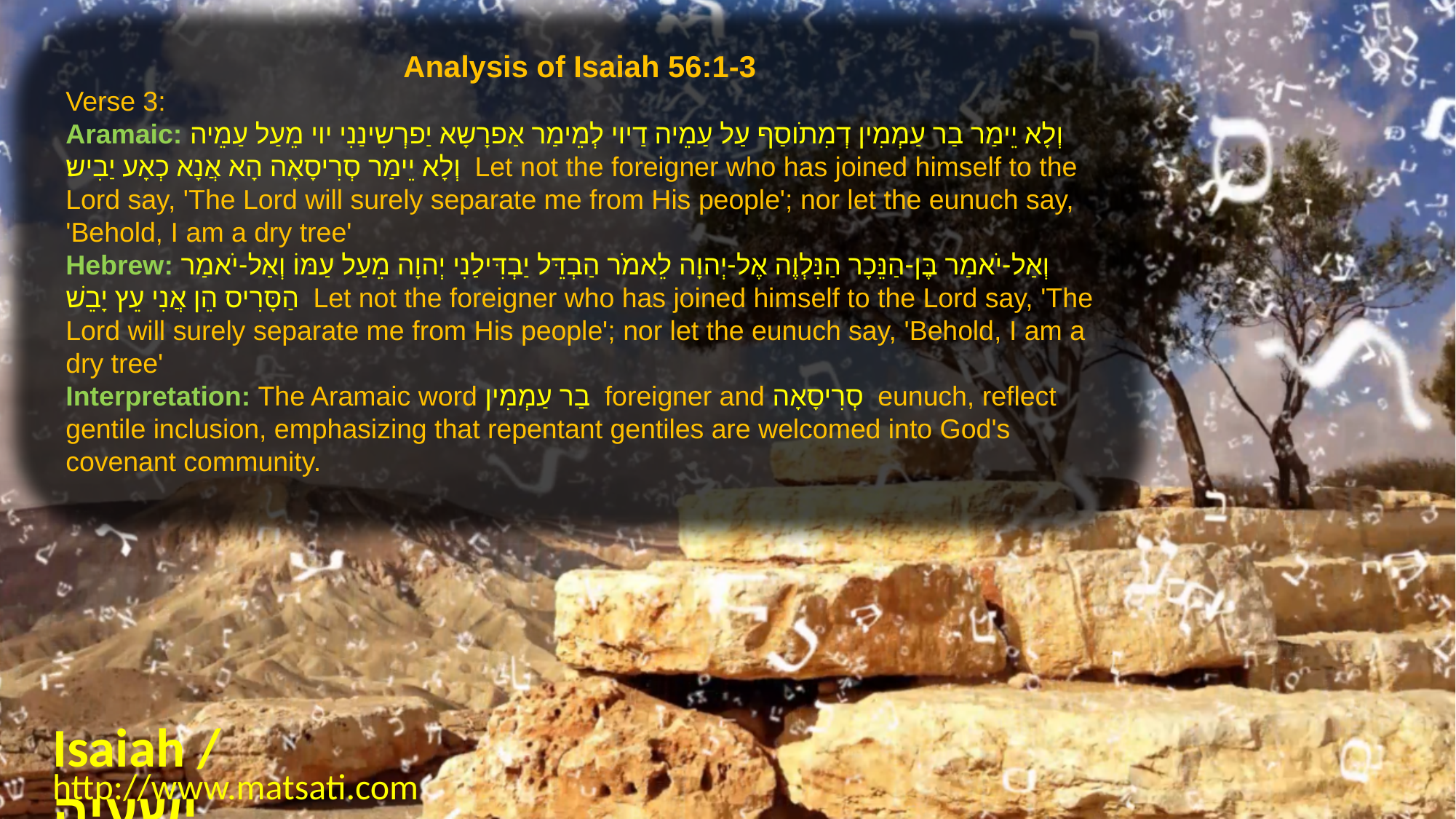

Analysis of Isaiah 56:1-3
Verse 3:
Aramaic: וְלָא יֵימַר בַר עַמְמִין דְמִתֹוסַף עַל עַמֵיה דַיוי לְמֵימַר אַפרָשָא יַפרְשִינַנִי יוי מֵעַל עַמֵיה וְלָא יֵימַר סְרִיסָאָה הָא אֲנָא כְאָע יַבִיש׃  Let not the foreigner who has joined himself to the Lord say, 'The Lord will surely separate me from His people'; nor let the eunuch say, 'Behold, I am a dry tree'
Hebrew: וְאַל-יֹאמַר בֶּן-הַנֵּכָר הַנִּלְוֶה אֶל-יְהוָה לֵאמֹר הַבְדֵּל יַבְדִּילַנִי יְהוָה מֵעַל עַמּוֹ וְאַל-יֹאמַר הַסָּרִיס הֵן אֲנִי עֵץ יָבֵשׁ  Let not the foreigner who has joined himself to the Lord say, 'The Lord will surely separate me from His people'; nor let the eunuch say, 'Behold, I am a dry tree'
Interpretation: The Aramaic word בַר עַמְמִין  foreigner and סְרִיסָאָה  eunuch, reflect gentile inclusion, emphasizing that repentant gentiles are welcomed into God's covenant community.
Isaiah / ישעיה
http://www.matsati.com